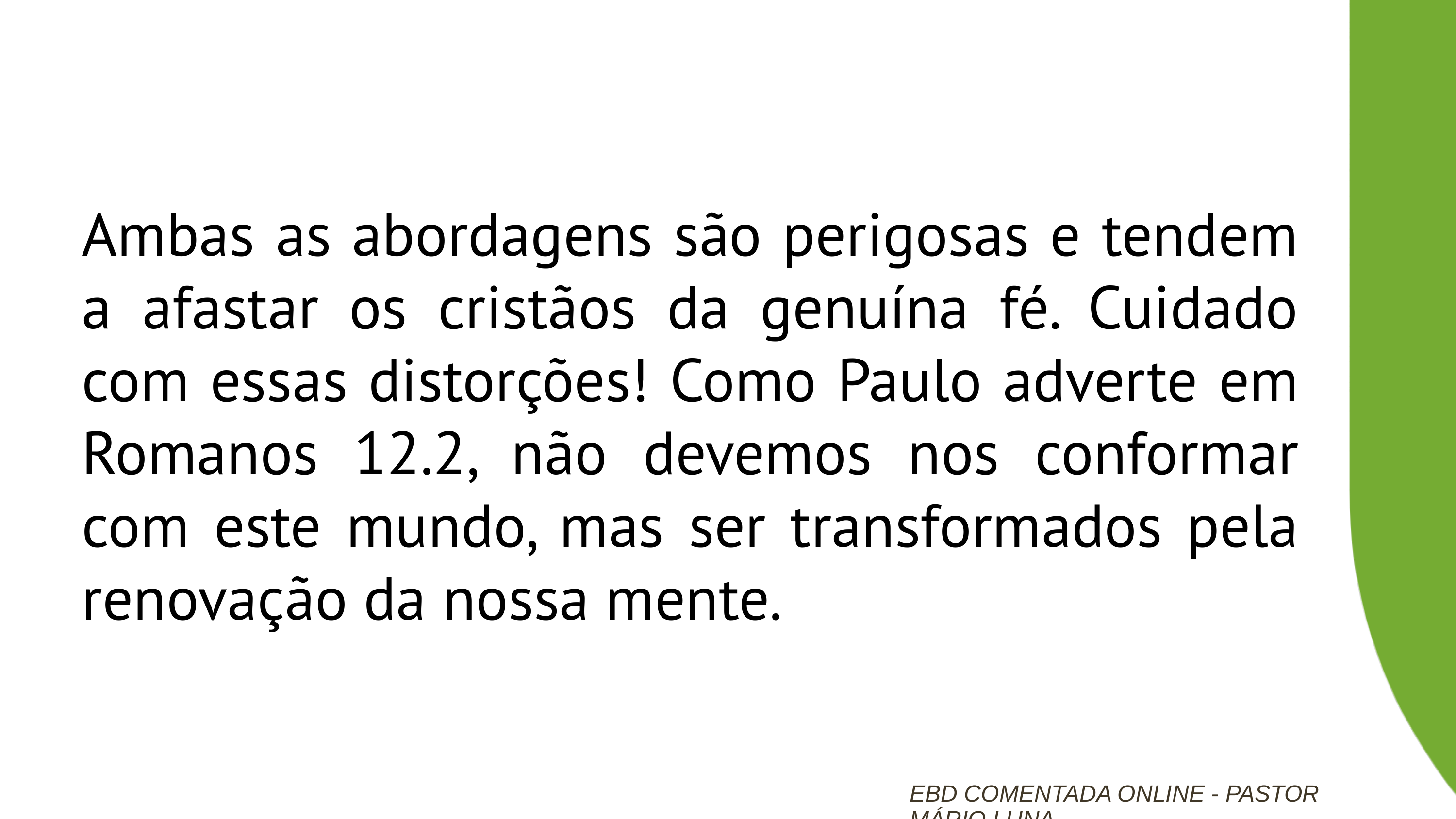

Ambas as abordagens são perigosas e tendem a afastar os cristãos da genuína fé. Cuidado com essas distorções! Como Paulo adverte em Romanos 12.2, não devemos nos conformar com este mundo, mas ser transformados pela renovação da nossa mente.
EBD COMENTADA ONLINE - PASTOR MÁRIO LUNA